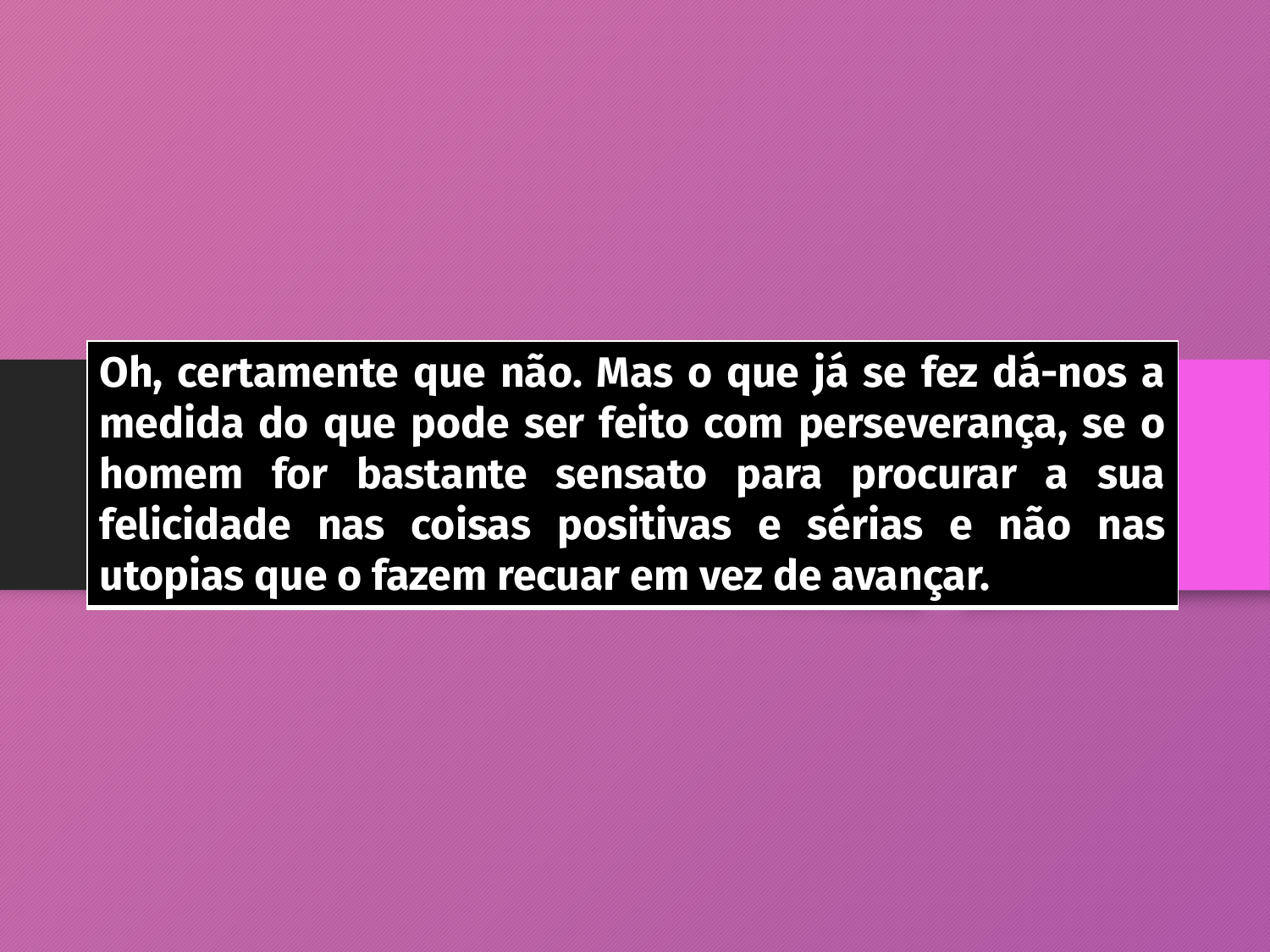

| Oh, certamente que não. Mas o que já se fez dá-nos a medida do que pode ser feito com perseverança, se o homem for bastante sensato para procurar a sua felicidade nas coisas positivas e sérias e não nas utopias que o fazem recuar em vez de avançar. |
| --- |